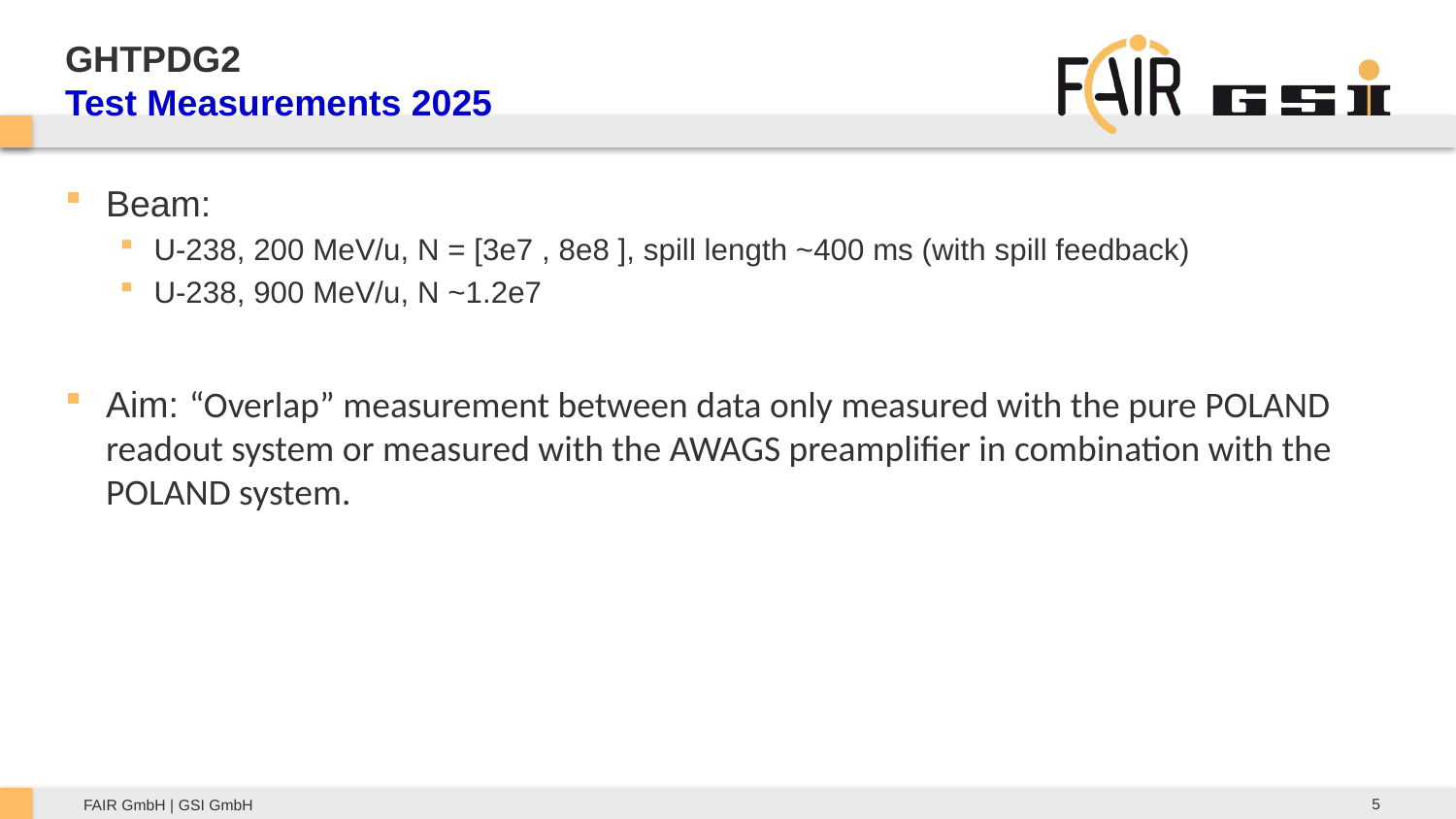

# GHTPDG2 Test Measurements 2025
Beam:
U-238, 200 MeV/u, N = [3e7 , 8e8 ], spill length ~400 ms (with spill feedback)
U-238, 900 MeV/u, N ~1.2e7

Aim: “Overlap” measurement between data only measured with the pure POLAND readout system or measured with the AWAGS preamplifier in combination with the POLAND system.

5